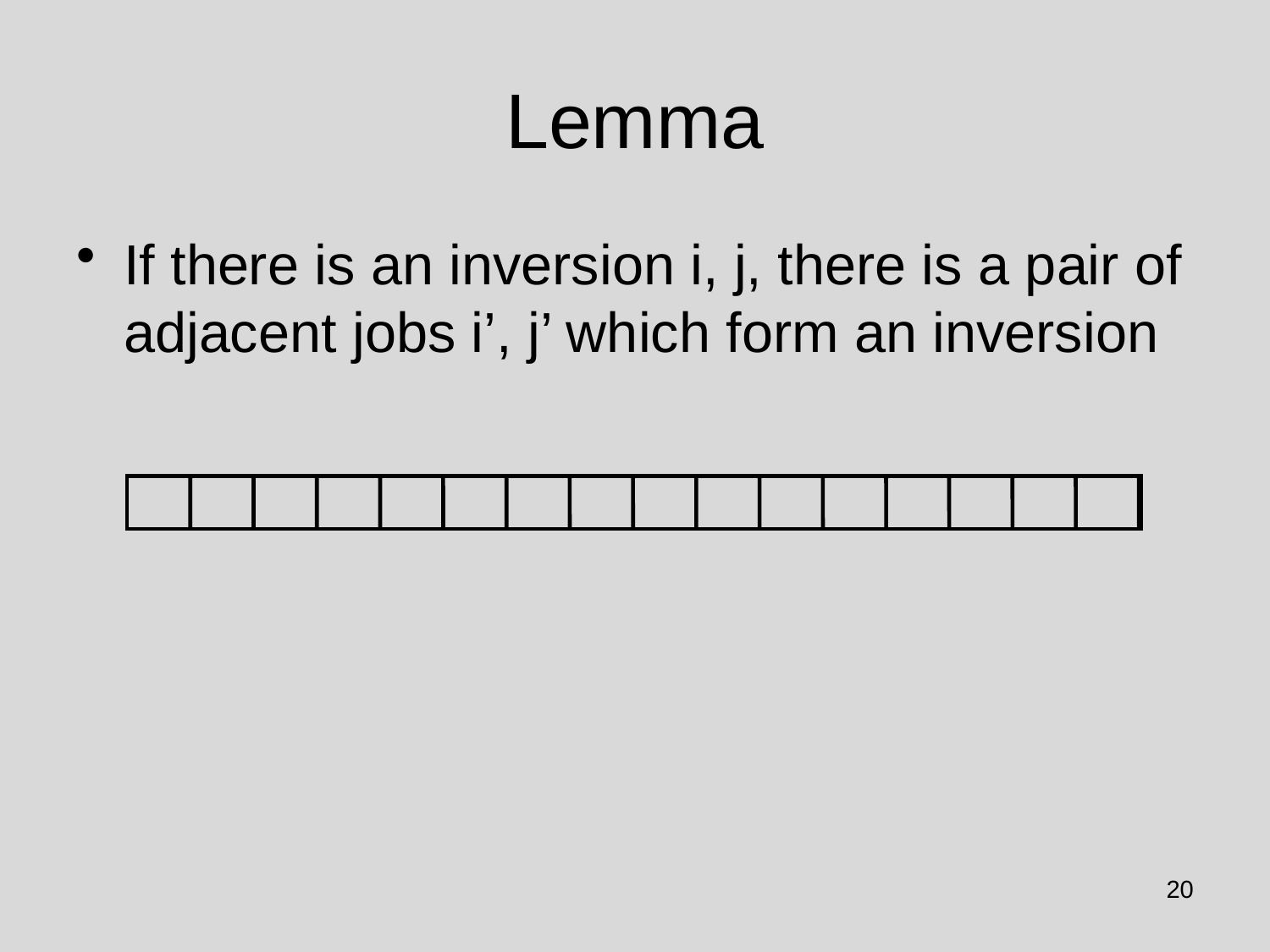

# Lemma
If there is an inversion i, j, there is a pair of adjacent jobs i’, j’ which form an inversion

20